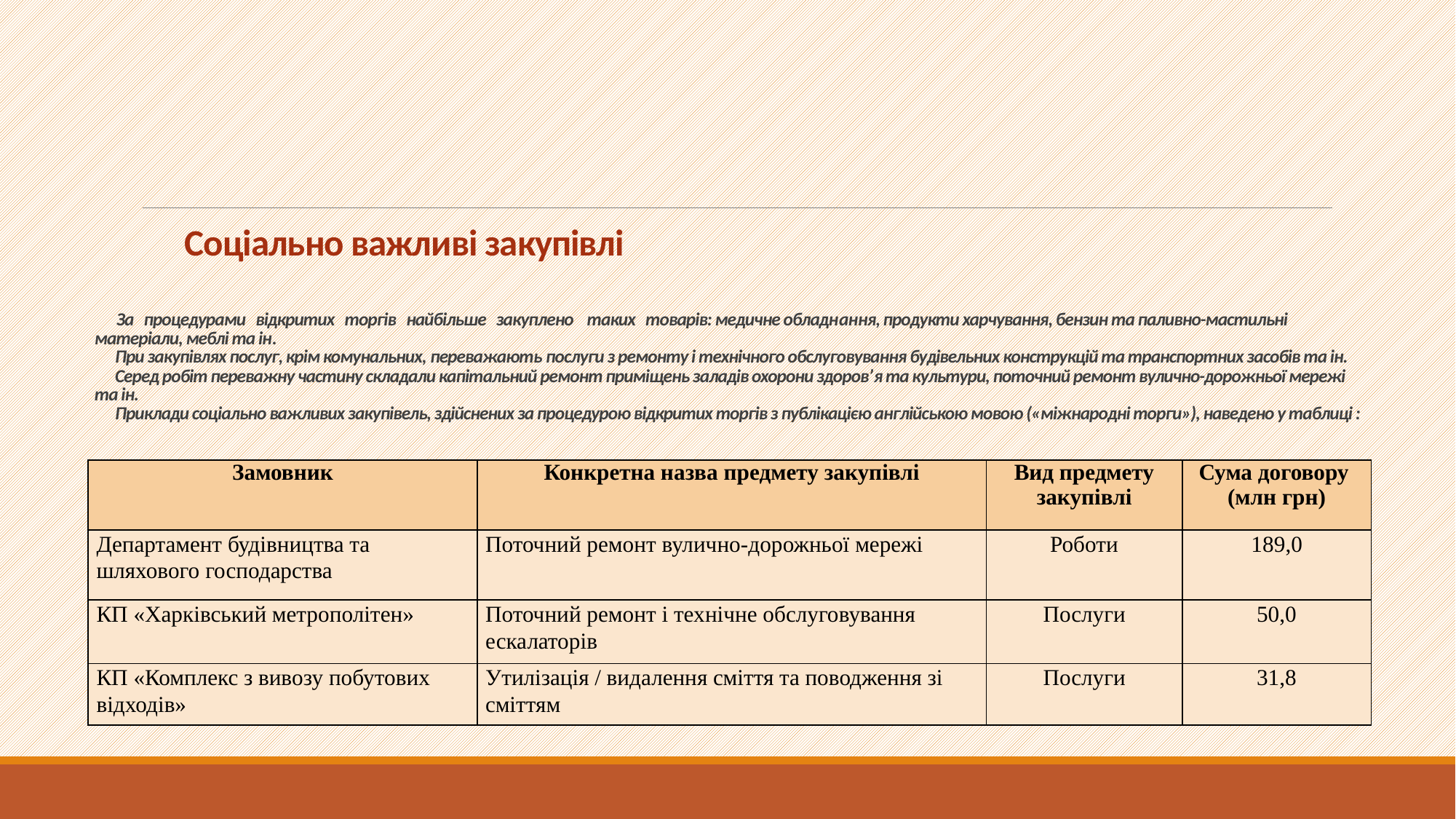

# Соціально важливі закупівлі За   процедурами   відкритих   торгів   найбільше   закуплено    таких   товарів: медичне обладнання, продукти харчування, бензин та паливно-мастильні матеріали, меблі та ін. При закупівлях послуг, крім комунальних, переважають послуги з ремонту і технічного обслуговування будівельних конструкцій та транспортних засобів та ін. Серед робіт переважну частину складали капітальний ремонт приміщень заладів охорони здоров’я та культури, поточний ремонт вулично-дорожньої мережі та ін. Приклади соціально важливих закупівель, здійснених за процедурою відкритих торгів з публікацією англійською мовою («міжнародні торги»), наведено у таблиці :
| Замовник | Конкретна назва предмету закупівлі | Вид предмету закупівлі | Сума договору (млн грн) |
| --- | --- | --- | --- |
| Департамент будівництва та шляхового господарства | Поточний ремонт вулично-дорожньої мережі | Роботи | 189,0 |
| КП «Харківський метрополітен» | Поточний ремонт і технічне обслуговування ескалаторів | Послуги | 50,0 |
| КП «Комплекс з вивозу побутових відходів» | Утилізація / видалення сміття та поводження зі сміттям | Послуги | 31,8 |